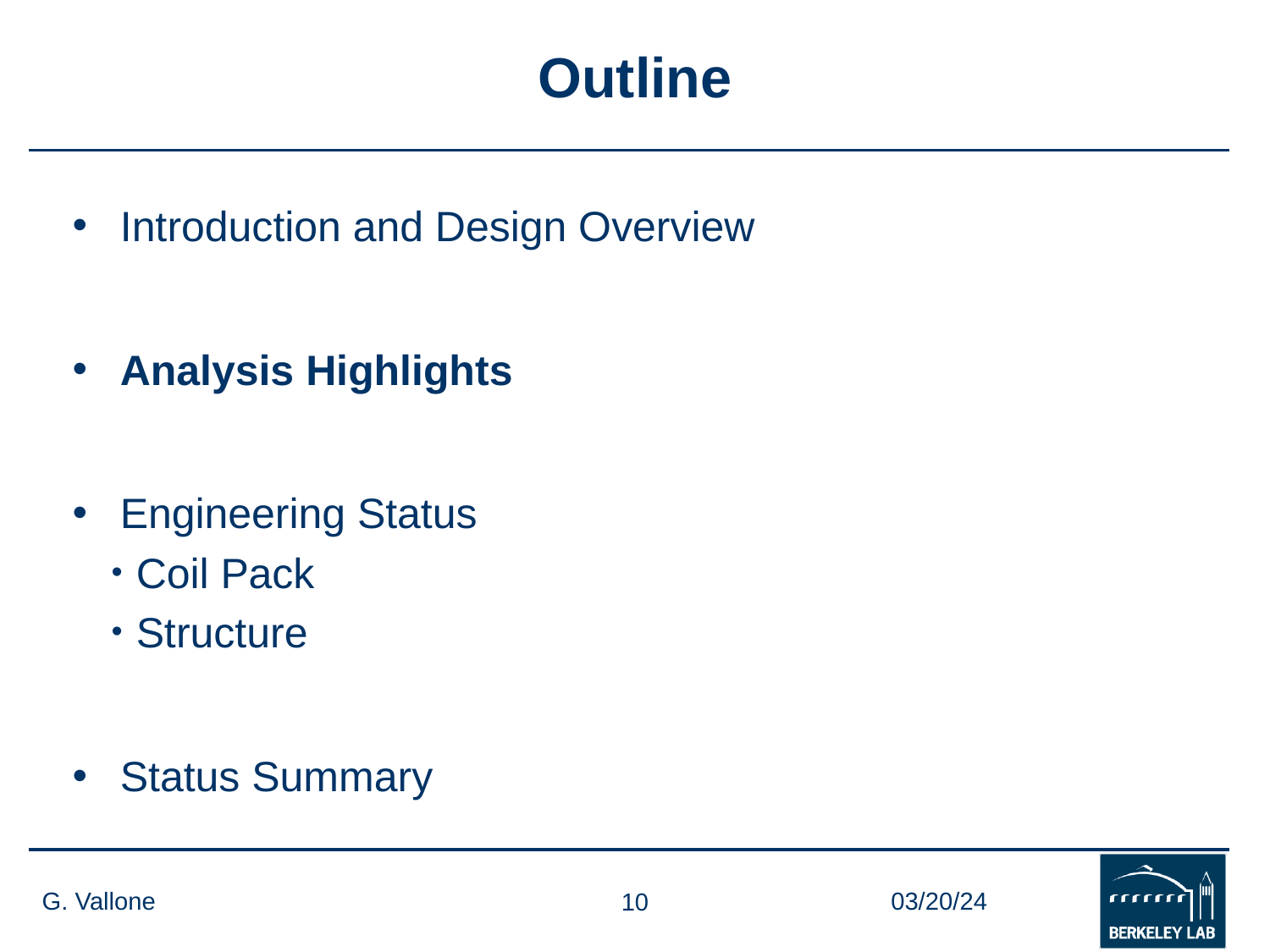

# Outline
Introduction and Design Overview

Analysis Highlights

Engineering Status
Coil Pack
Structure

Status Summary
G. Vallone
10